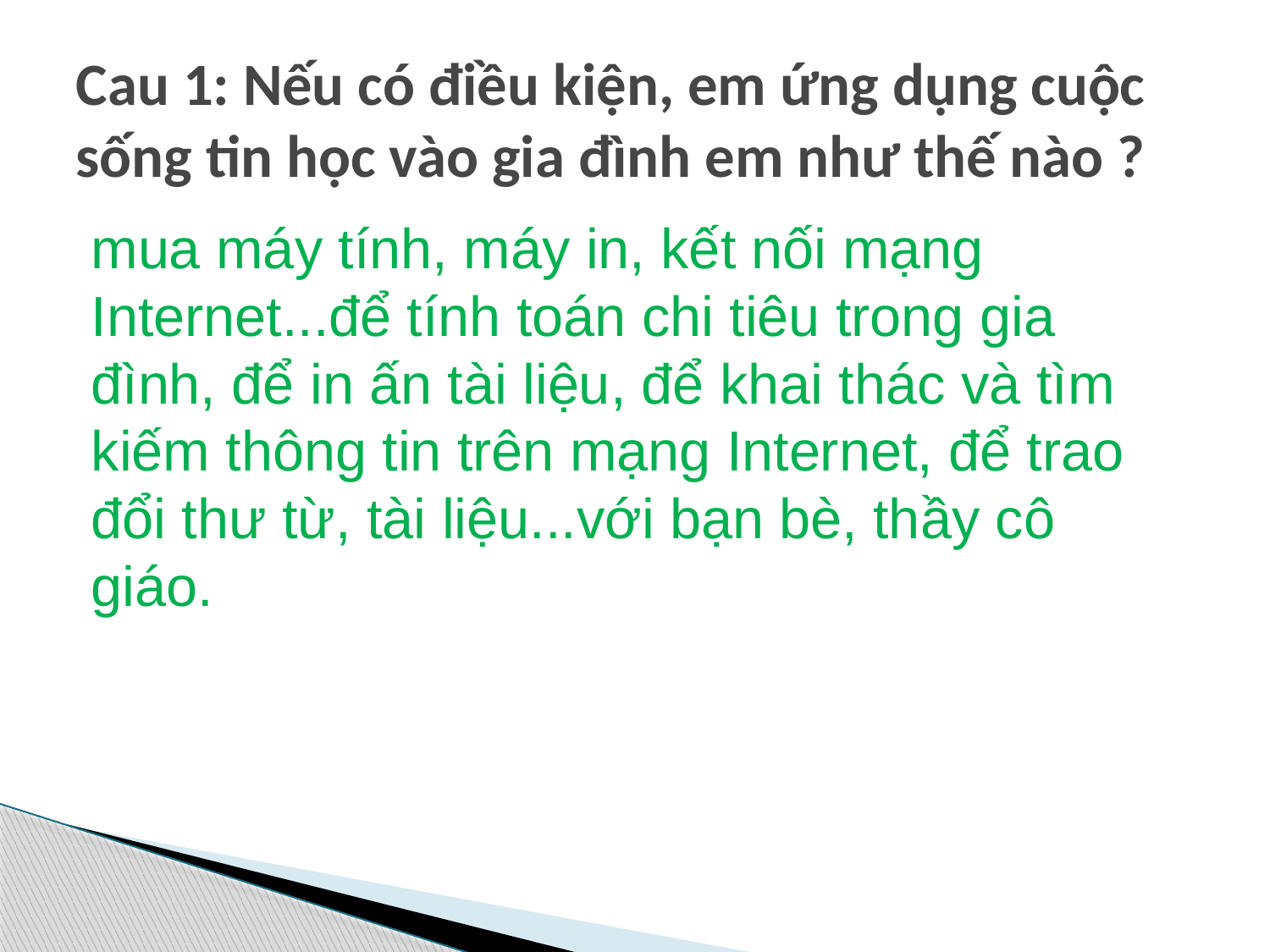

# Cau 1: Nếu có điều kiện, em ứng dụng cuộc sống tin học vào gia đình em như thế nào ?
mua máy tính, máy in, kết nối mạng Internet...để tính toán chi tiêu trong gia đình, để in ấn tài liệu, để khai thác và tìm kiếm thông tin trên mạng Internet, để trao đổi thư từ, tài liệu...với bạn bè, thầy cô giáo.